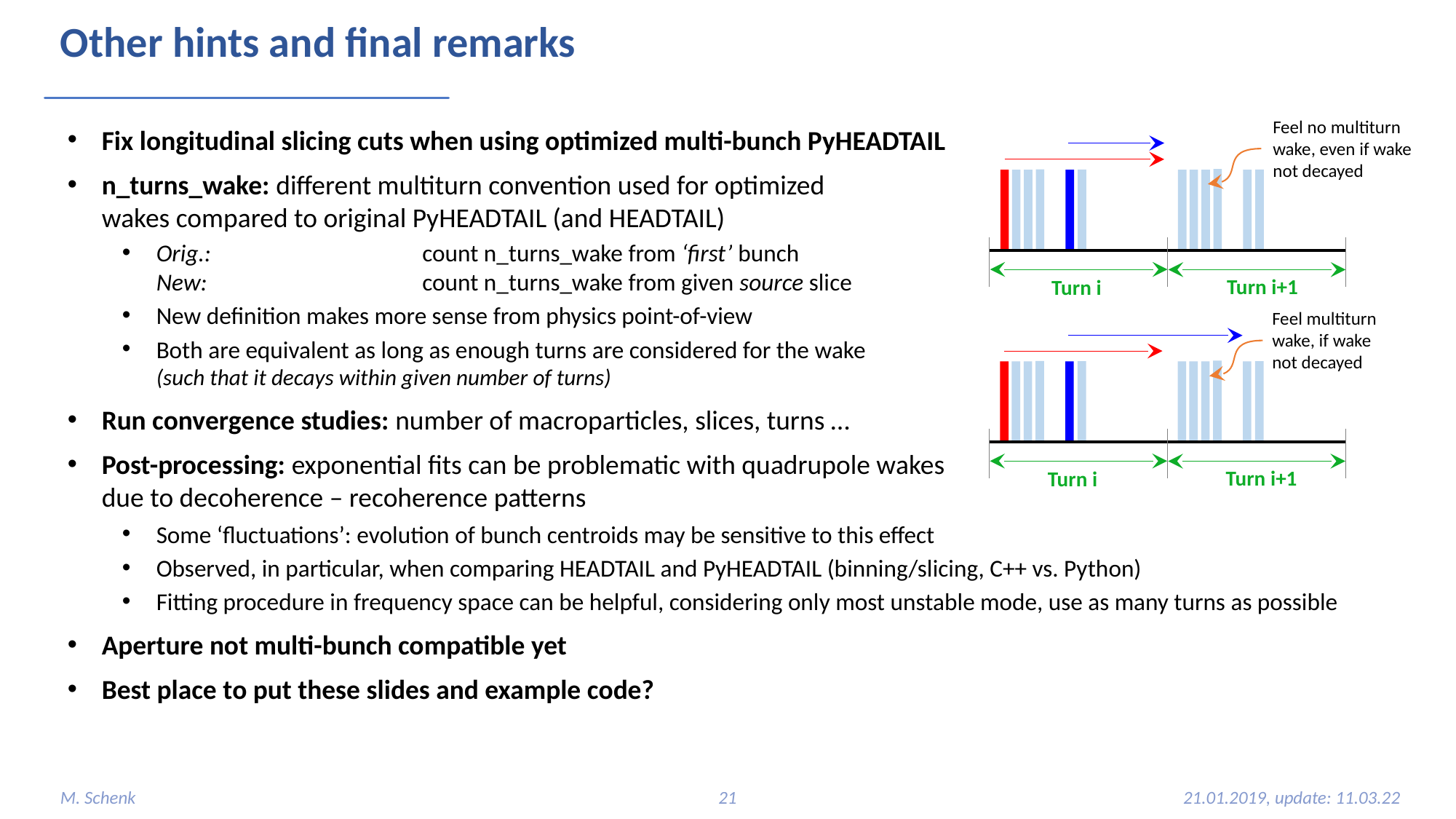

# Other hints and final remarks
Feel no multiturn
wake, even if wake
not decayed

Turn i+1
Turn i
Feel multiturn
wake, if wake
not decayed

Turn i+1
Turn i
Fix longitudinal slicing cuts when using optimized multi-bunch PyHEADTAIL
n_turns_wake: different multiturn convention used for optimized
wakes compared to original PyHEADTAIL (and HEADTAIL)
Orig.:	count n_turns_wake from ‘first’ bunch
New: 	count n_turns_wake from given source slice
New definition makes more sense from physics point-of-view
Both are equivalent as long as enough turns are considered for the wake
(such that it decays within given number of turns)
Run convergence studies: number of macroparticles, slices, turns …
Post-processing: exponential fits can be problematic with quadrupole wakes
due to decoherence – recoherence patterns
Some ‘fluctuations’: evolution of bunch centroids may be sensitive to this effect
Observed, in particular, when comparing HEADTAIL and PyHEADTAIL (binning/slicing, C++ vs. Python)
Fitting procedure in frequency space can be helpful, considering only most unstable mode, use as many turns as possible
Aperture not multi-bunch compatible yet
Best place to put these slides and example code?
M. Schenk
21
21.01.2019, update: 11.03.22